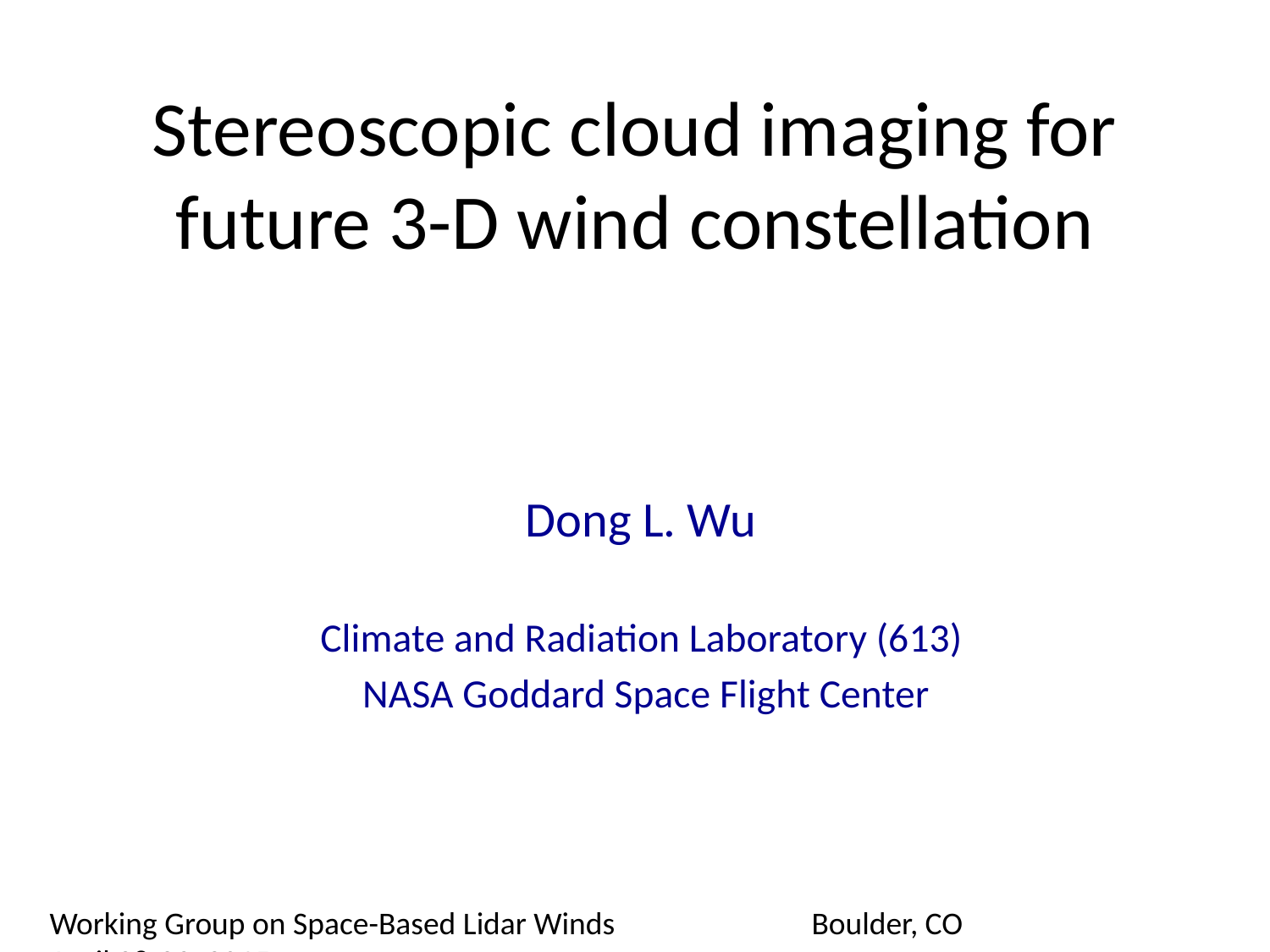

# Stereoscopic cloud imaging for future 3-D wind constellation
Dong L. Wu

Climate and Radiation Laboratory (613)
NASA Goddard Space Flight Center
Working Group on Space-Based Lidar Winds		Boulder, CO		April 28-29, 2015